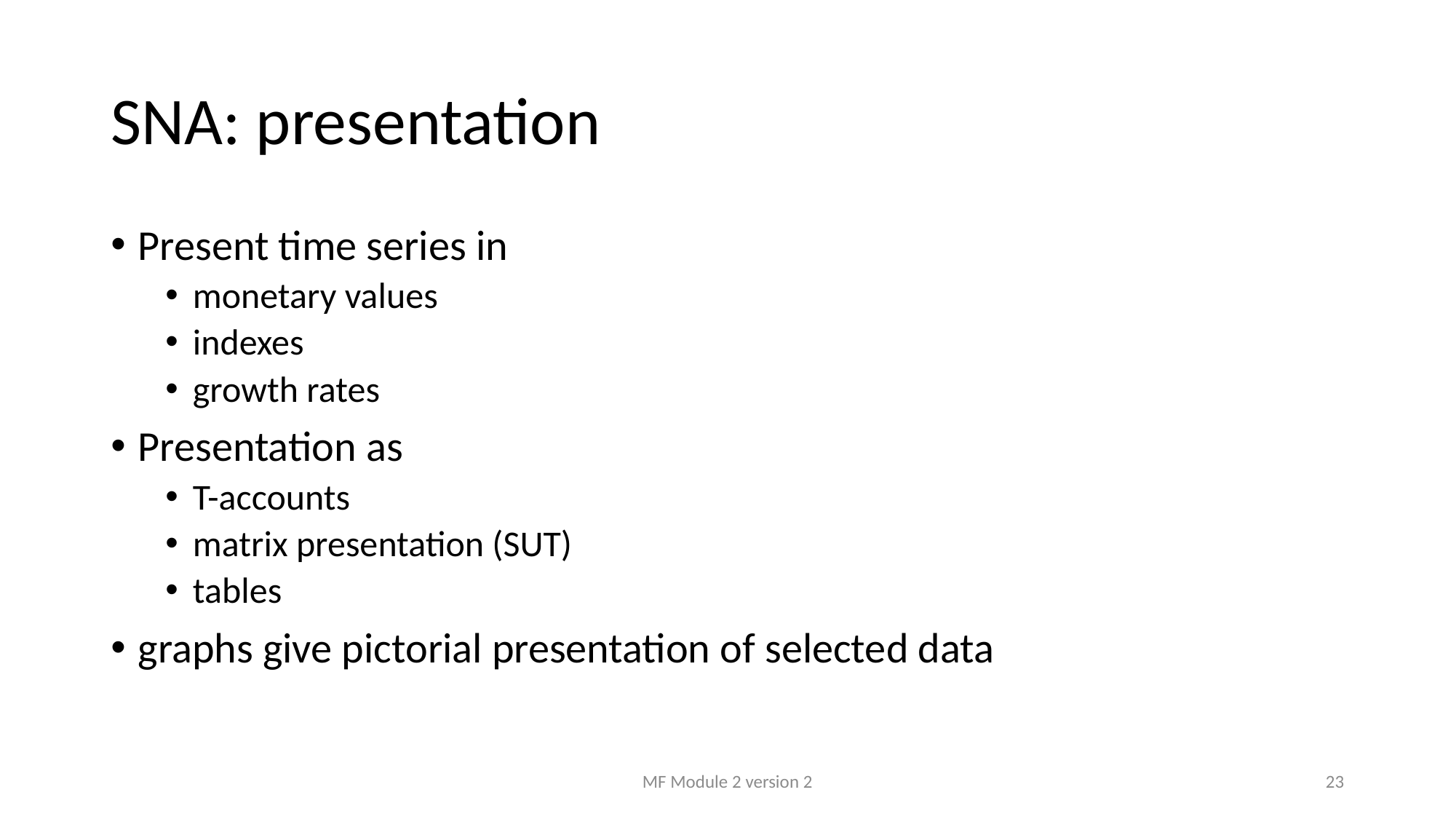

# SNA: presentation
Present time series in
monetary values
indexes
growth rates
Presentation as
T-accounts
matrix presentation (SUT)
tables
graphs give pictorial presentation of selected data
MF Module 2 version 2
23